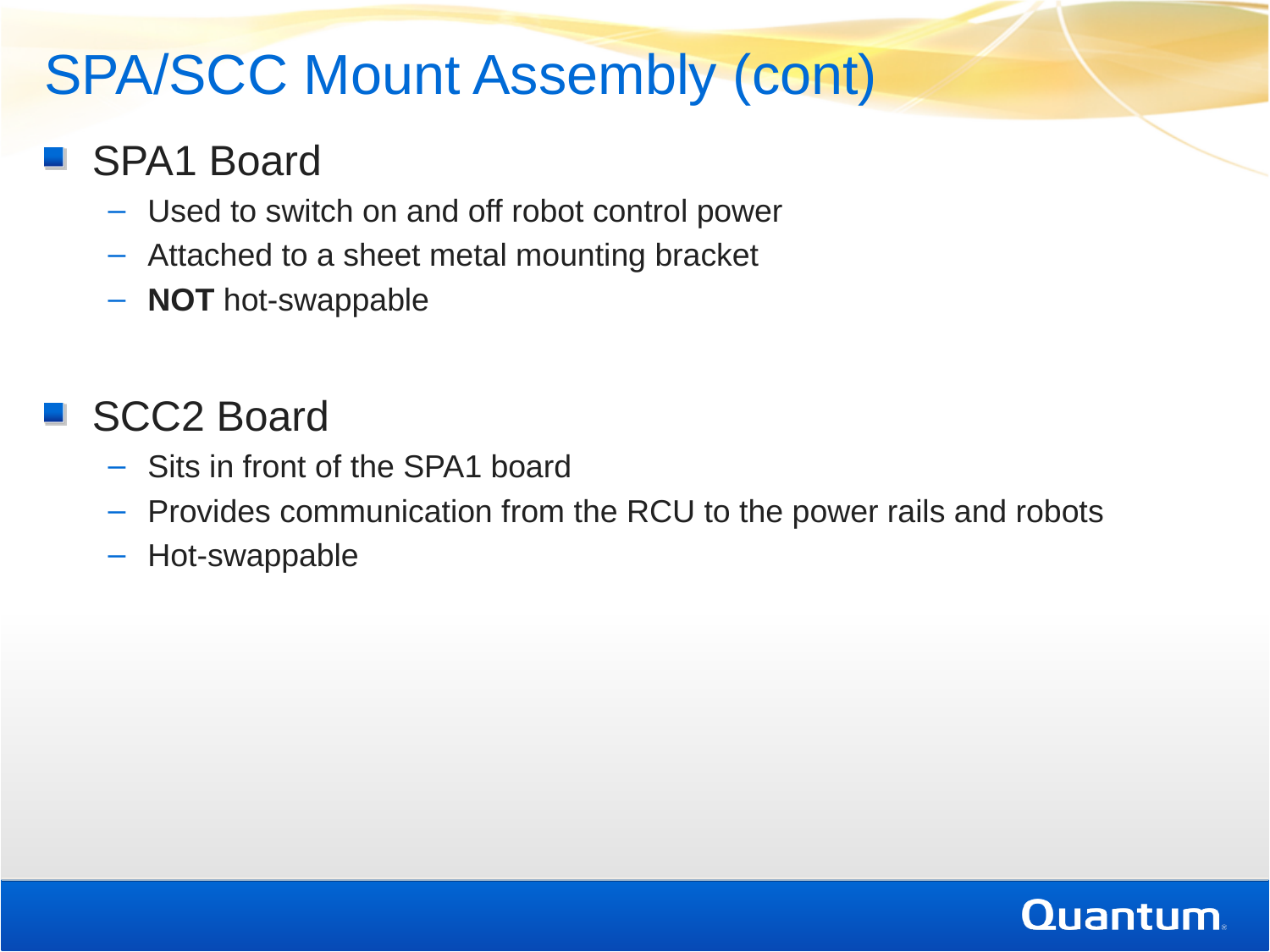

SPA/SCC Mount Assembly (cont)
SPA1 Board
Used to switch on and off robot control power
Attached to a sheet metal mounting bracket
NOT hot-swappable

SCC2 Board
Sits in front of the SPA1 board
Provides communication from the RCU to the power rails and robots
Hot-swappable